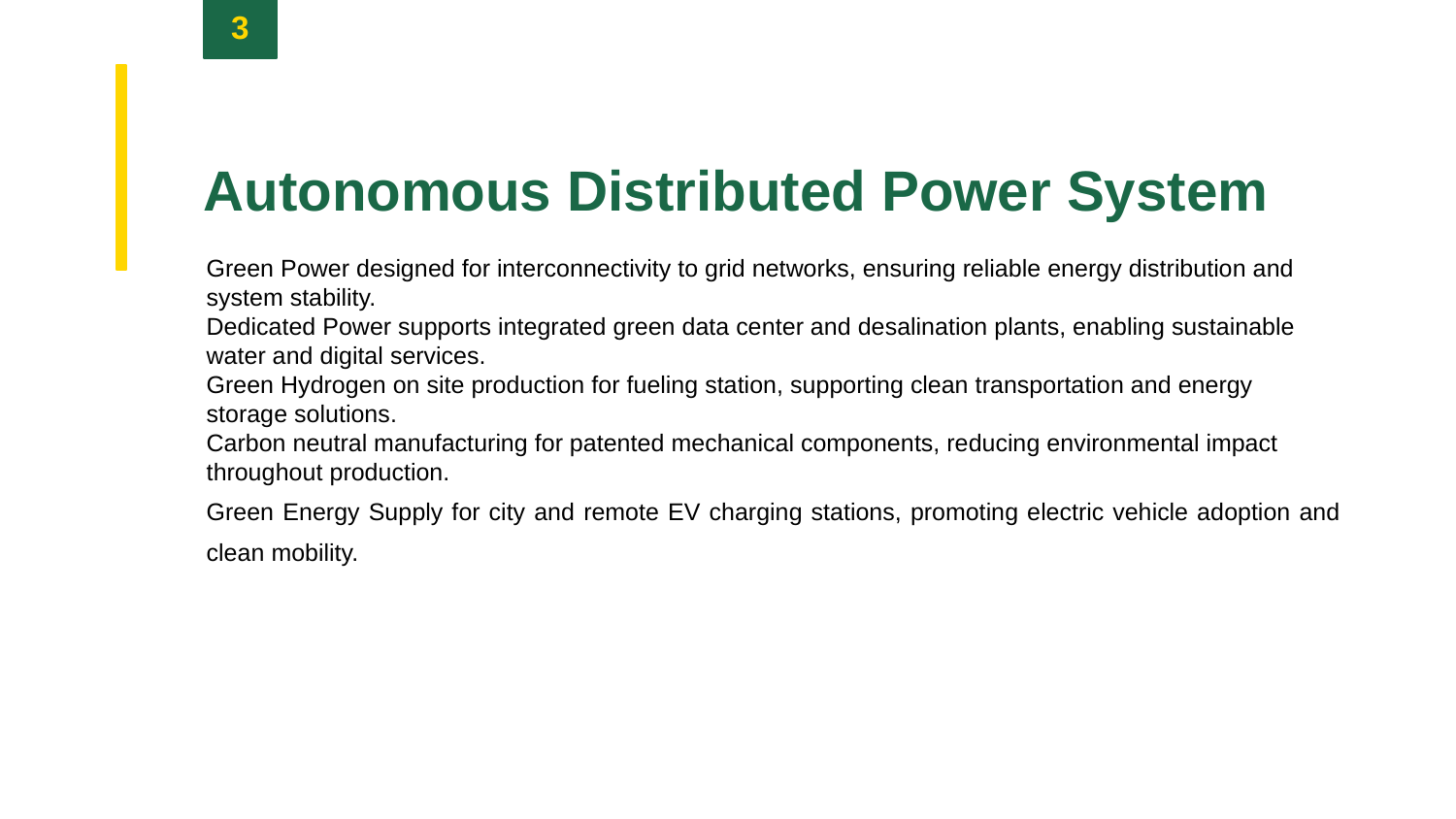

3

Autonomous Distributed Power System
Green Power designed for interconnectivity to grid networks, ensuring reliable energy distribution and system stability.
Dedicated Power supports integrated green data center and desalination plants, enabling sustainable water and digital services.
Green Hydrogen on site production for fueling station, supporting clean transportation and energy storage solutions.
Carbon neutral manufacturing for patented mechanical components, reducing environmental impact throughout production.
Green Energy Supply for city and remote EV charging stations, promoting electric vehicle adoption and clean mobility.